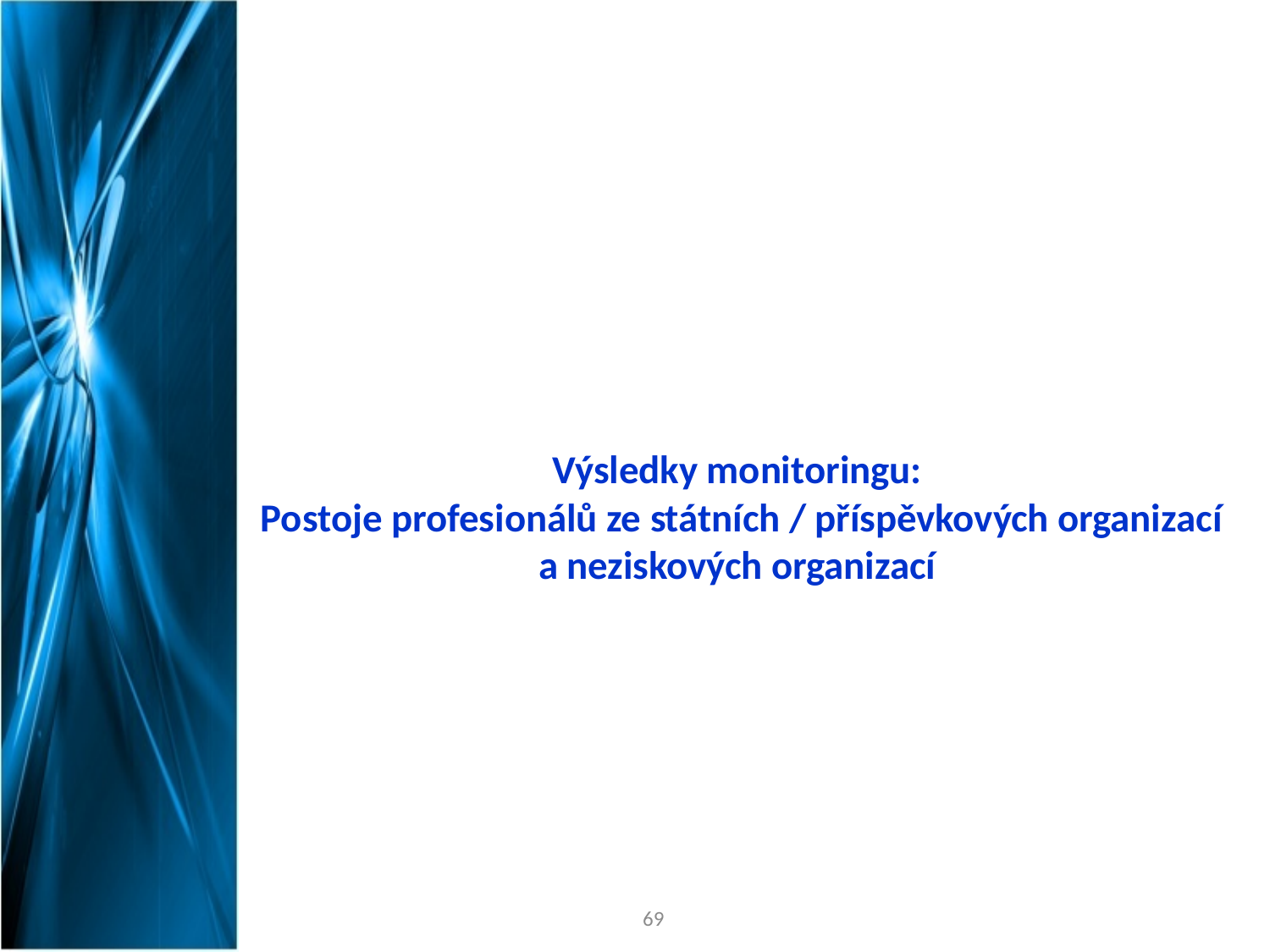

# Výsledky monitoringu: Postoje profesionálů ze státních / příspěvkových organizací a neziskových organizací
69